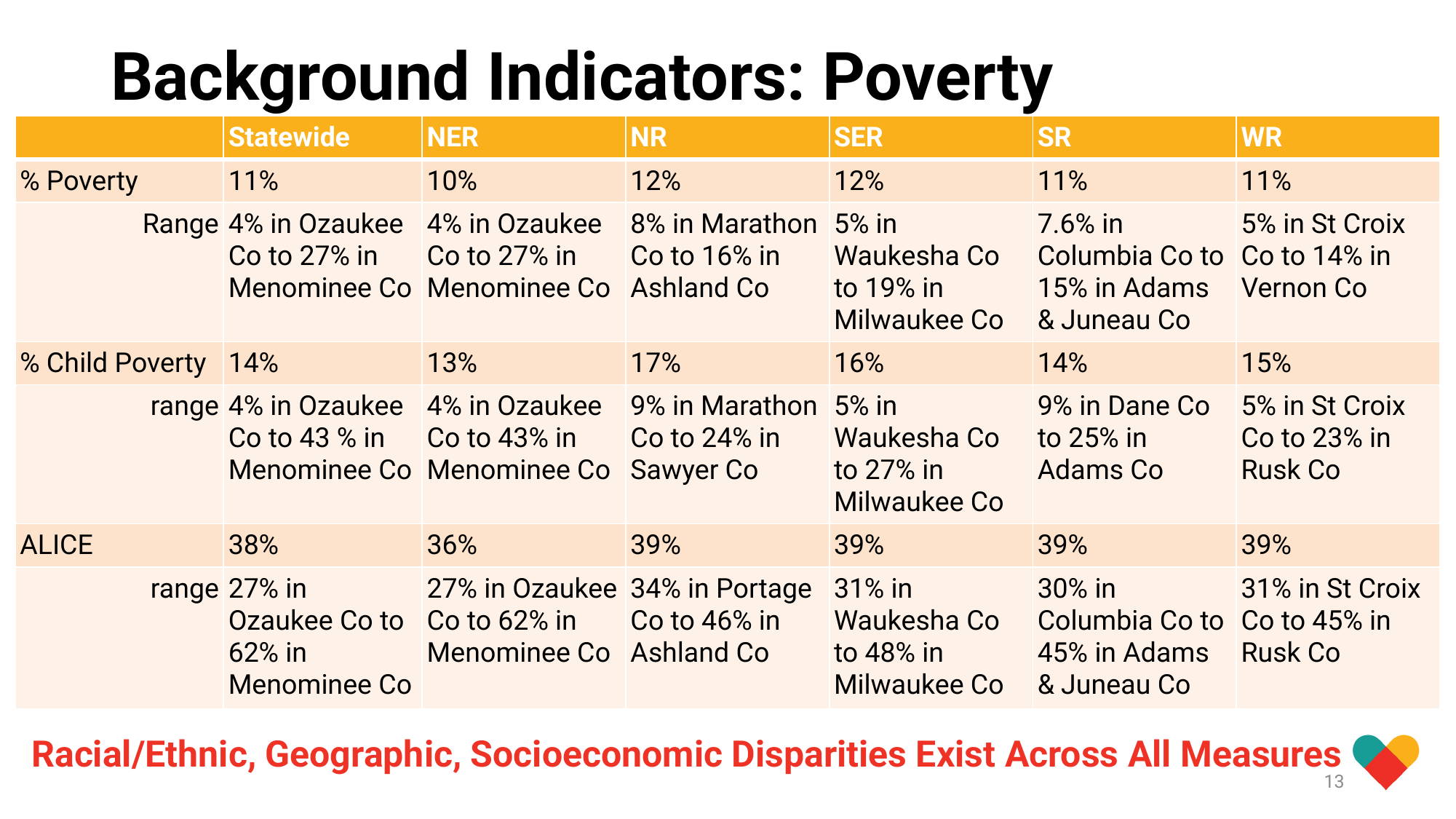

# Background Indicators: Poverty
|  | Statewide | NER | NR | SER | SR | WR |
| --- | --- | --- | --- | --- | --- | --- |
| % Poverty | 11% | 10% | 12% | 12% | 11% | 11% |
| Range | 4% in Ozaukee Co to 27% in Menominee Co | 4% in Ozaukee Co to 27% in Menominee Co | 8% in Marathon Co to 16% in Ashland Co | 5% in Waukesha Co to 19% in Milwaukee Co | 7.6% in Columbia Co to 15% in Adams & Juneau Co | 5% in St Croix Co to 14% in Vernon Co |
| % Child Poverty | 14% | 13% | 17% | 16% | 14% | 15% |
| range | 4% in Ozaukee Co to 43 % in Menominee Co | 4% in Ozaukee Co to 43% in Menominee Co | 9% in Marathon Co to 24% in Sawyer Co | 5% in Waukesha Co to 27% in Milwaukee Co | 9% in Dane Co to 25% in Adams Co | 5% in St Croix Co to 23% in Rusk Co |
| ALICE | 38% | 36% | 39% | 39% | 39% | 39% |
| range | 27% in Ozaukee Co to 62% in Menominee Co | 27% in Ozaukee Co to 62% in Menominee Co | 34% in Portage Co to 46% in Ashland Co | 31% in Waukesha Co to 48% in Milwaukee Co | 30% in Columbia Co to 45% in Adams & Juneau Co | 31% in St Croix Co to 45% in Rusk Co |
Racial/Ethnic, Geographic, Socioeconomic Disparities Exist Across All Measures
13